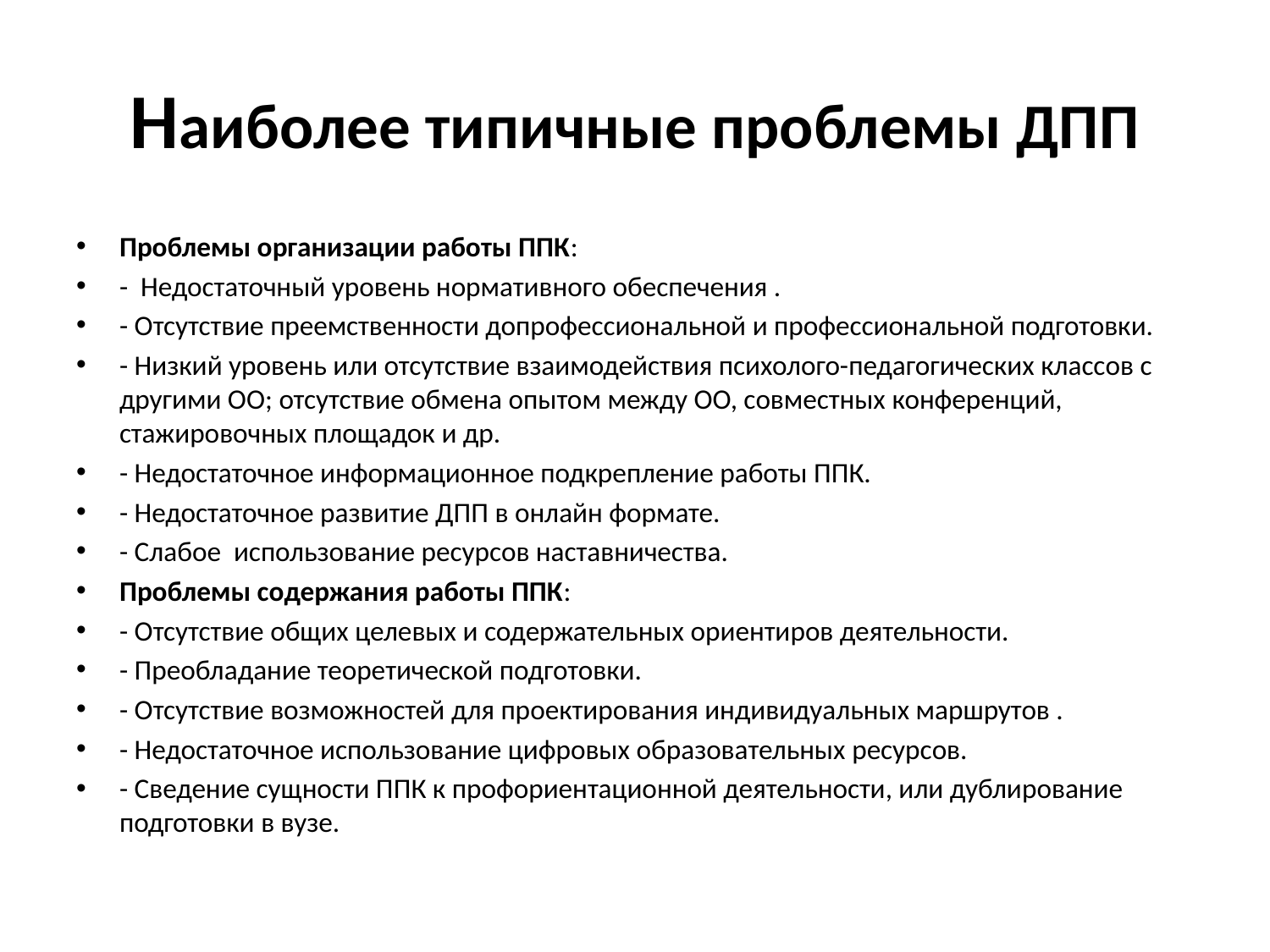

# Наиболее типичные проблемы ДПП
Проблемы организации работы ППК:
-  Недостаточный уровень нормативного обеспечения .
- Отсутствие преемственности допрофессиональной и профессиональной подготовки.
- Низкий уровень или отсутствие взаимодействия психолого-педагогических классов с другими ОО; отсутствие обмена опытом между ОО, совместных конференций, стажировочных площадок и др.
- Недостаточное информационное подкрепление работы ППК.
- Недостаточное развитие ДПП в онлайн формате.
- Слабое  использование ресурсов наставничества.
Проблемы содержания работы ППК:
- Отсутствие общих целевых и содержательных ориентиров деятельности.
- Преобладание теоретической подготовки.
- Отсутствие возможностей для проектирования индивидуальных маршрутов .
- Недостаточное использование цифровых образовательных ресурсов.
- Сведение сущности ППК к профориентационной деятельности, или дублирование подготовки в вузе.